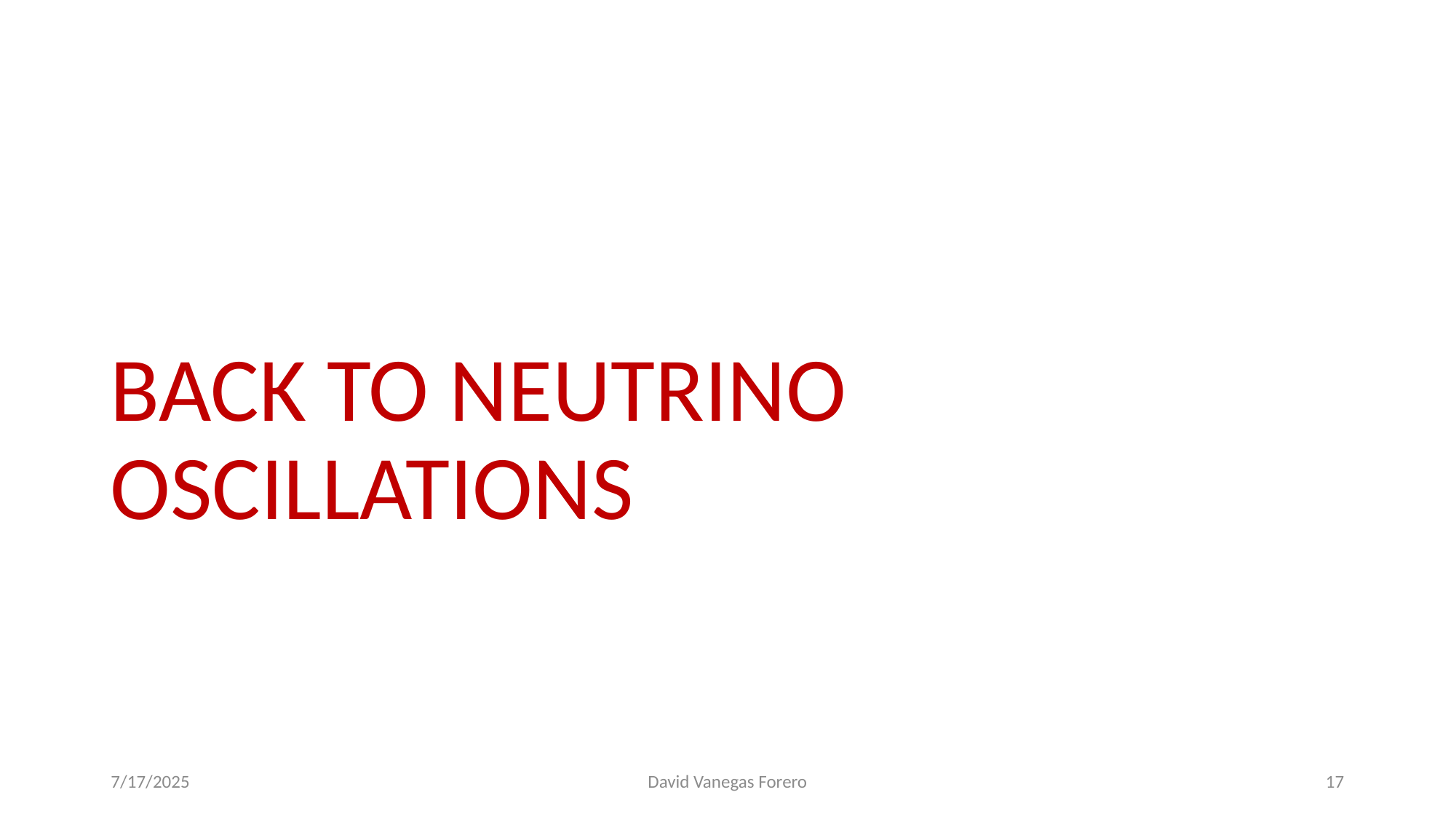

# BACK TO NEUTRINO OSCILLATIONS
7/17/2025
David Vanegas Forero
17